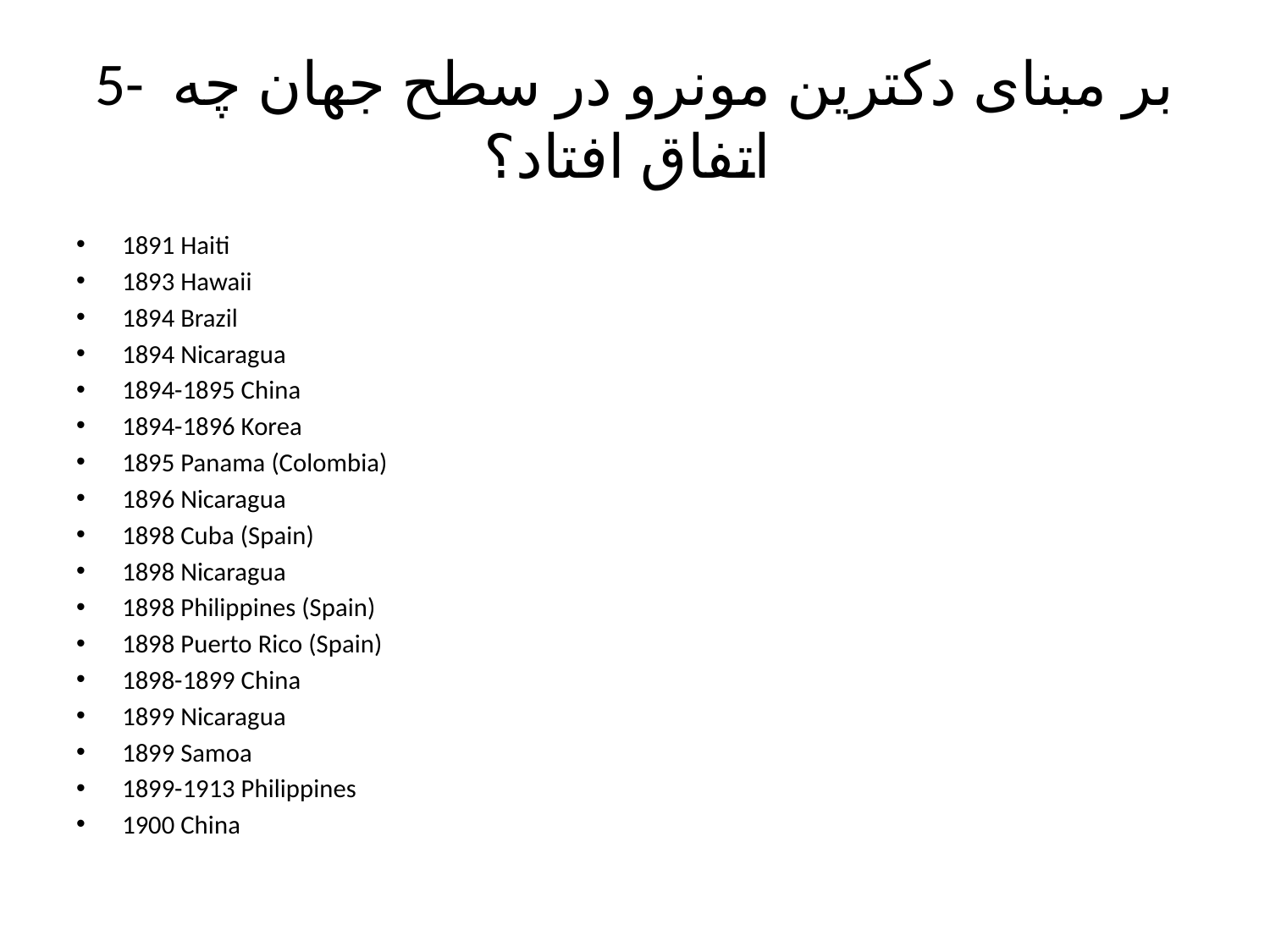

# 5-  بر مبنای دکترین مونرو در سطح جهان چه اتفاق افتاد؟
1891 Haiti
1893 Hawaii
1894 Brazil
1894 Nicaragua
1894-1895 China
1894-1896 Korea
1895 Panama (Colombia)
1896 Nicaragua
1898 Cuba (Spain)
1898 Nicaragua
1898 Philippines (Spain)
1898 Puerto Rico (Spain)
1898-1899 China
1899 Nicaragua
1899 Samoa
1899-1913 Philippines
1900 China